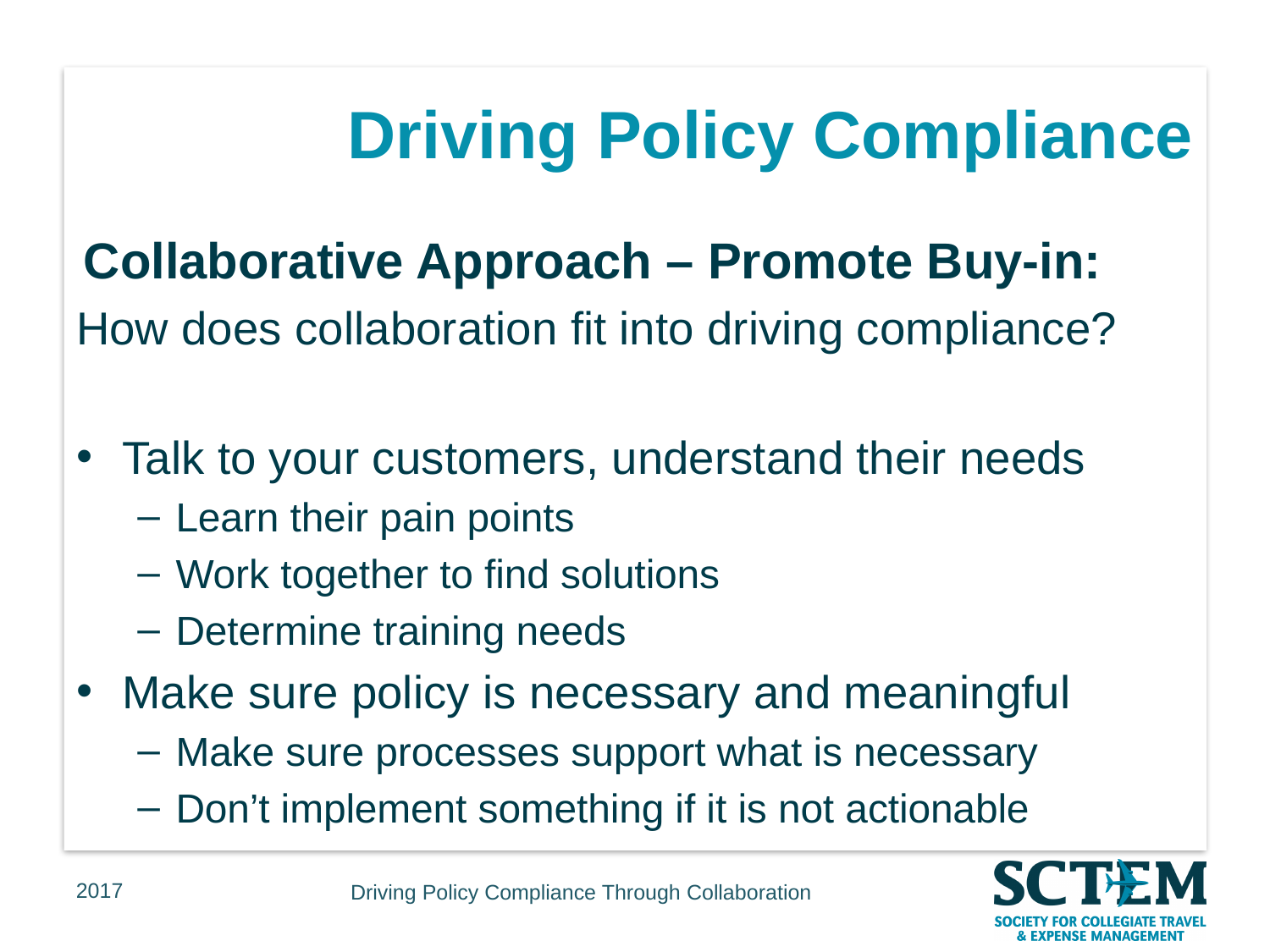

# Driving Policy Compliance
Collaborative Approach – Promote Buy-in:
How does collaboration fit into driving compliance?

Talk to your customers, understand their needs
Learn their pain points
Work together to find solutions
Determine training needs
Make sure policy is necessary and meaningful
Make sure processes support what is necessary
Don’t implement something if it is not actionable